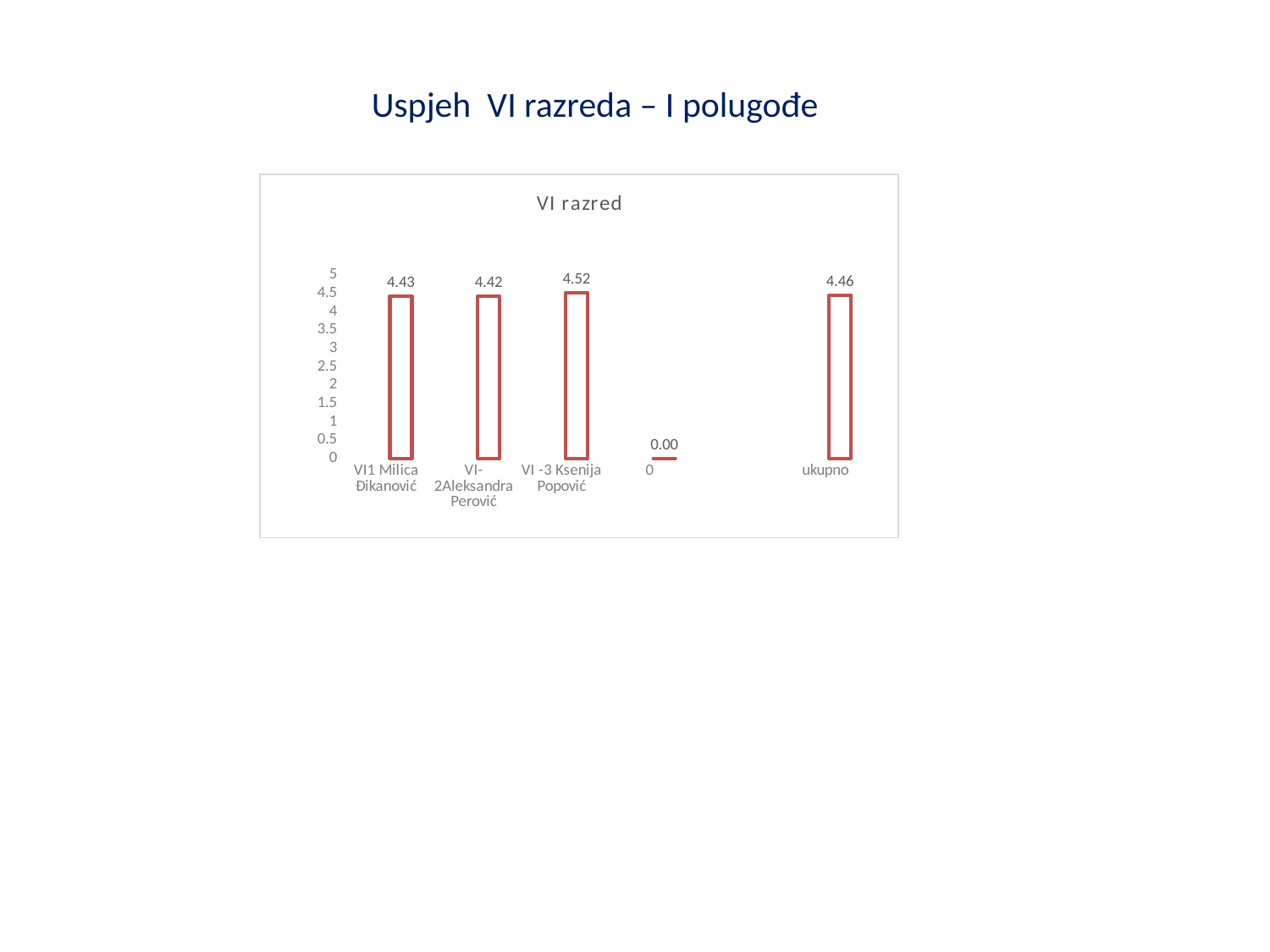

# Uspjeh  VI razreda – I polugođe

### Chart: VI razred

| Category | I polugođe | II polugođe |
|---|---|---|
| VI1 Milica Đikanović | None | 4.43333333333333 |
| VI-2Aleksandra Perović | None | 4.42424242424242 |
| VI -3 Ksenija Popović | None | 4.51851851851852 |
| 0 | None | 0.0 |
|  | None | None |
| ukupno | None | 4.45555555555556 |

### Chart: VI razred

| Category |
|---|